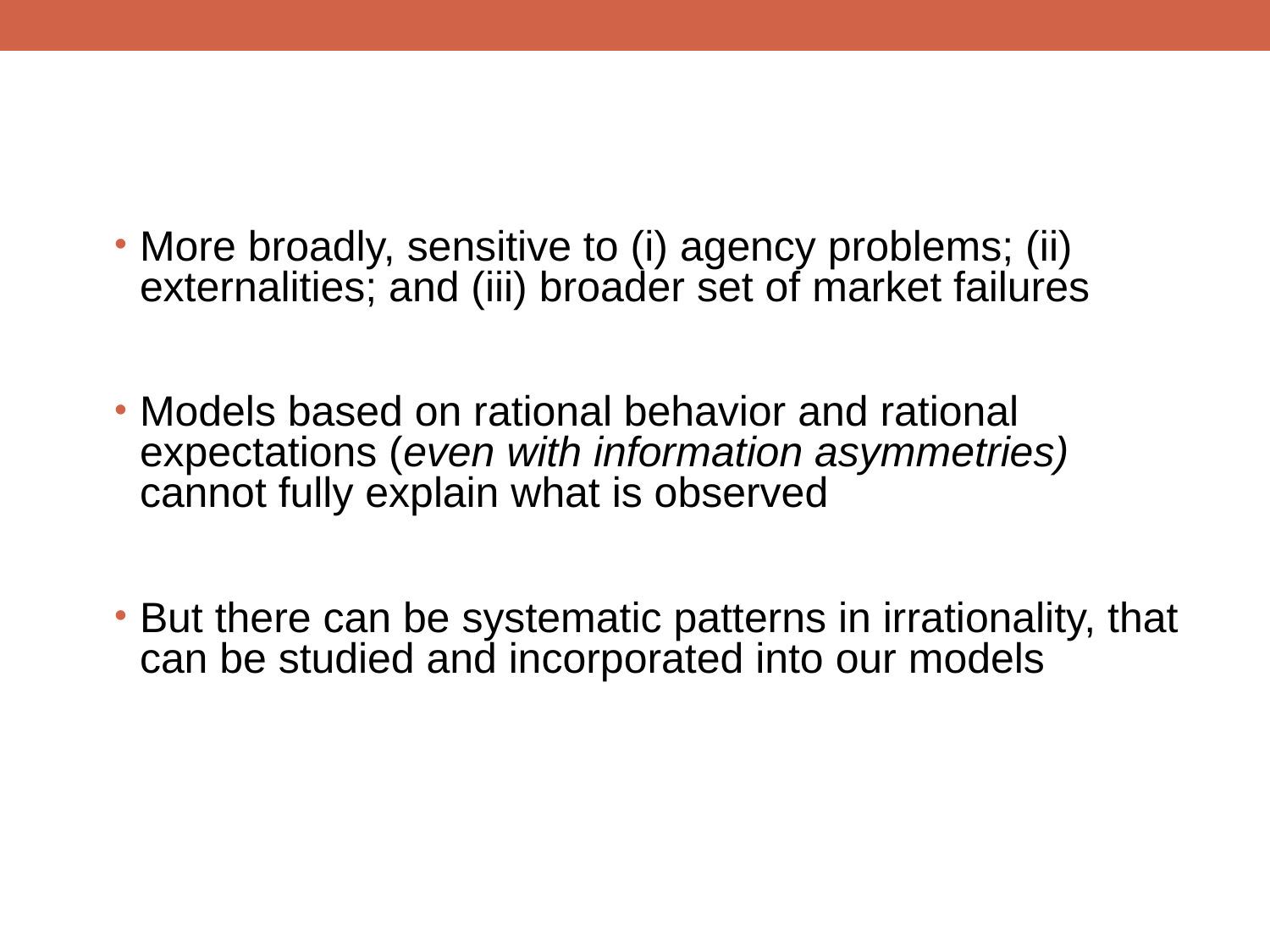

#
More broadly, sensitive to (i) agency problems; (ii) externalities; and (iii) broader set of market failures

Models based on rational behavior and rational expectations (even with information asymmetries) cannot fully explain what is observed

But there can be systematic patterns in irrationality, that can be studied and incorporated into our models